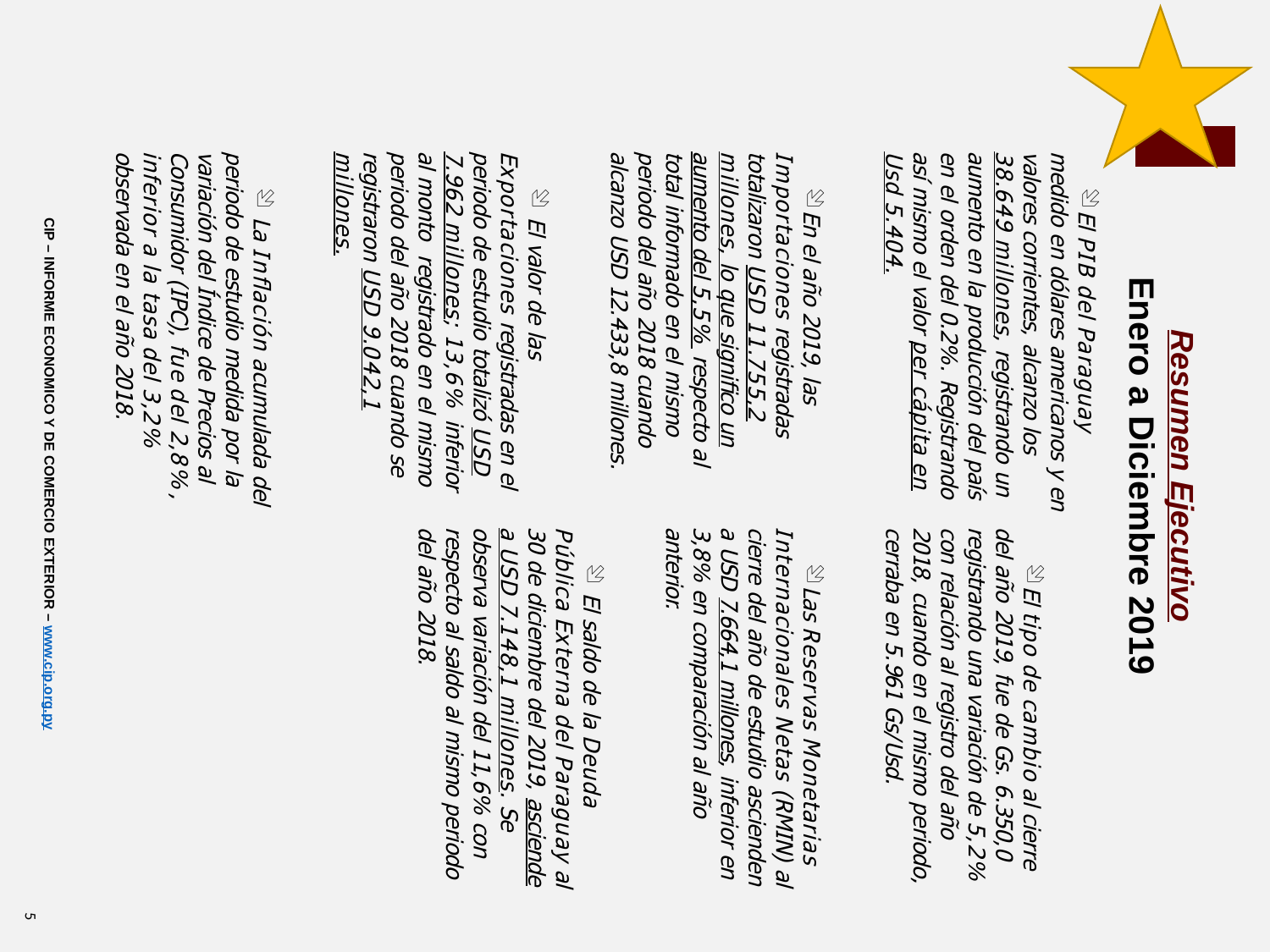

El PIB del Paraguay medido en dólares americanos y en valores corrientes, alcanzo los 38.649 millones, registrando un aumento en la producción del país en el orden del 0.2%. Registrando así mismo el valor per cápita en Usd 5.404.

En el año 2019, las Importaciones registradas totalizaron USD 11.755,2 millones, lo que significo un aumento del 5,5% respecto al total informado en el mismo periodo del año 2018 cuando alcanzo USD 12.433,8 millones.

 El valor de las Exportaciones registradas en el periodo de estudio totalizó USD 7.962 millones; 13,6% inferior al monto  registrado en el mismo periodo del año 2018 cuando se registraron USD 9.042,1 millones.

 La Inflación acumulada del periodo de estudio medida por la variación del Índice de Precios al Consumidor (IPC), fue del 2,8%, inferior a la tasa del 3,2% observada en el año 2018.

El tipo de cambio al cierre del año 2019, fue de Gs. 6.350,0 registrando una variación de 5,2% con relación al registro del año 2018, cuando en el mismo periodo, cerraba en 5.961 Gs/Usd.

Las Reservas Monetarias Internacionales Netas (RMIN) al cierre del año de estudio ascienden a USD 7.664,1 millones, inferior en 3,8% en comparación al año anterior.

 El saldo de la Deuda Pública Externa del Paraguay al 30 de diciembre del 2019, asciende a USD 7.148,1 millones. Se observa variación del 11,6% con respecto al saldo al mismo periodo del año 2018.

Resumen Ejecutivo
Enero a Diciembre 2019
CIP – INFORME ECONOMICO Y DE COMERCIO EXTERIOR – www.cip.org.py
5